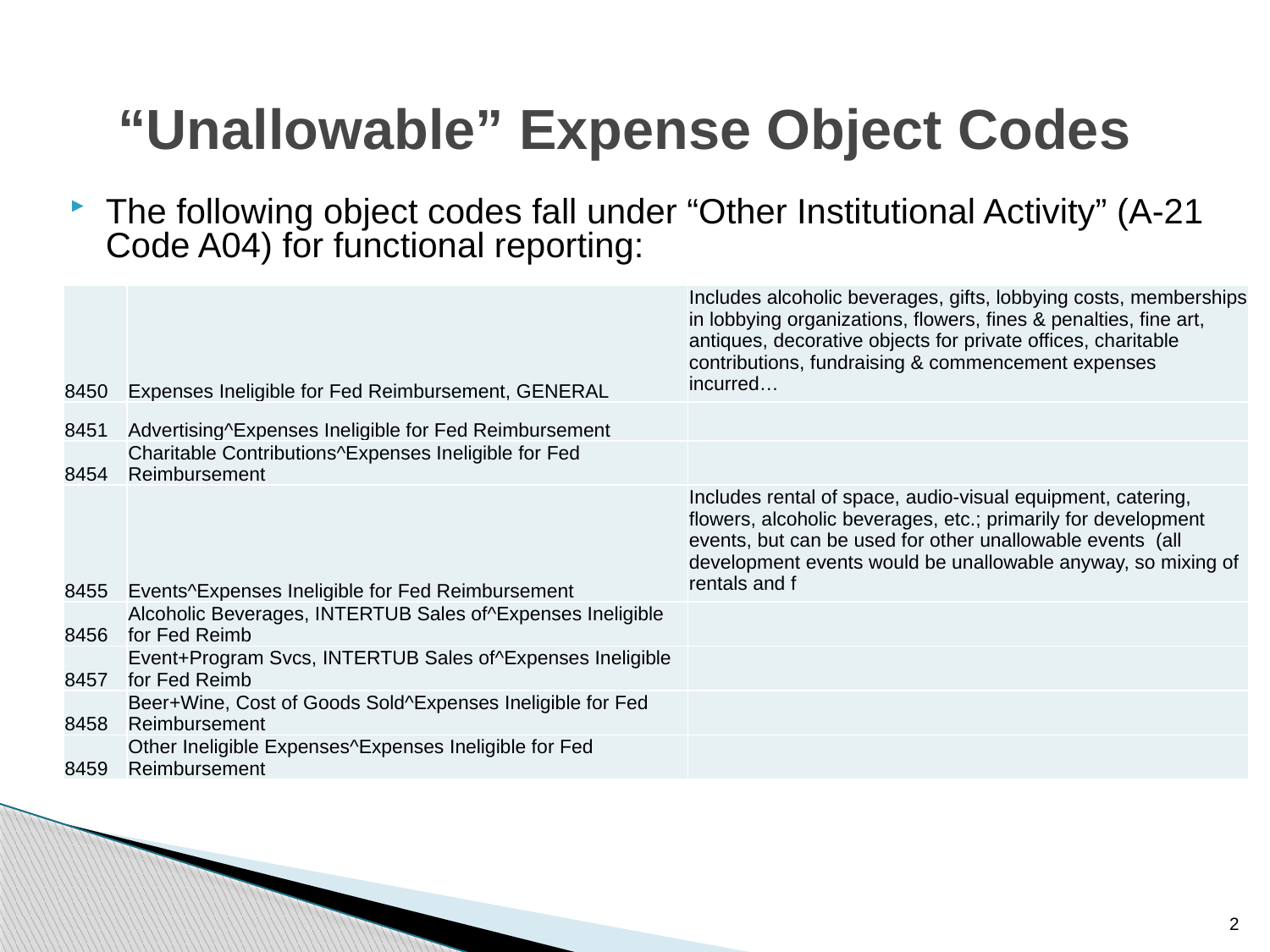

“Unallowable” Expense Object Codes
The following object codes fall under “Other Institutional Activity” (A-21 Code A04) for functional reporting:

| 8450 | Expenses Ineligible for Fed Reimbursement, GENERAL | Includes alcoholic beverages, gifts, lobbying costs, memberships in lobbying organizations, flowers, fines & penalties, fine art, antiques, decorative objects for private offices, charitable contributions, fundraising & commencement expenses incurred… |
| --- | --- | --- |
| 8451 | Advertising^Expenses Ineligible for Fed Reimbursement |  |
| 8454 | Charitable Contributions^Expenses Ineligible for Fed Reimbursement |  |
| 8455 | Events^Expenses Ineligible for Fed Reimbursement | Includes rental of space, audio-visual equipment, catering, flowers, alcoholic beverages, etc.; primarily for development events, but can be used for other unallowable events (all development events would be unallowable anyway, so mixing of rentals and f |
| 8456 | Alcoholic Beverages, INTERTUB Sales of^Expenses Ineligible for Fed Reimb |  |
| 8457 | Event+Program Svcs, INTERTUB Sales of^Expenses Ineligible for Fed Reimb |  |
| 8458 | Beer+Wine, Cost of Goods Sold^Expenses Ineligible for Fed Reimbursement |  |
| 8459 | Other Ineligible Expenses^Expenses Ineligible for Fed Reimbursement |  |

2